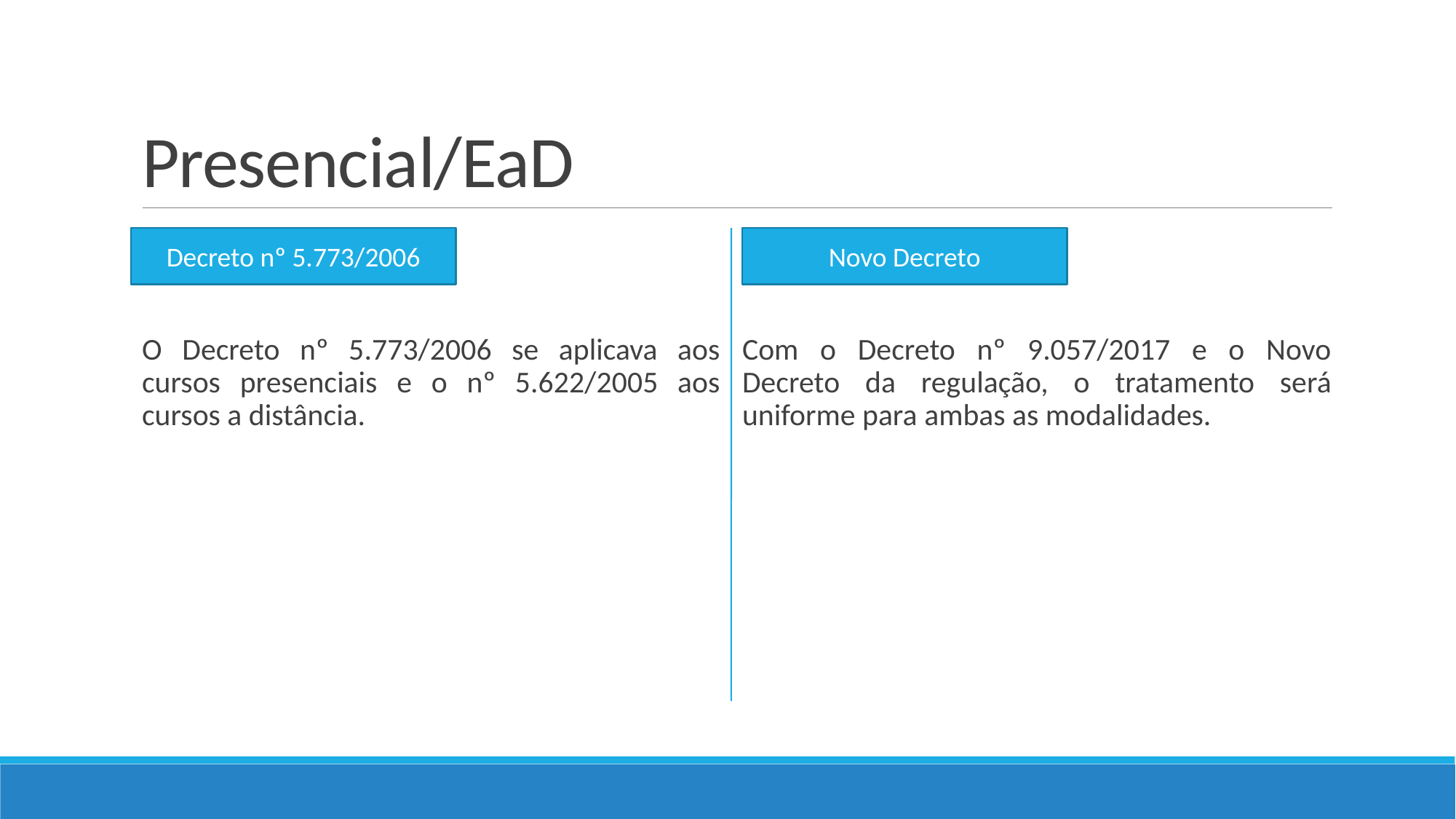

# Presencial/EaD
Decreto nº 5.773/2006

O Decreto nº 5.773/2006 se aplicava aos cursos presenciais e o nº 5.622/2005 aos cursos a distância.

Novo Decreto

Com o Decreto nº 9.057/2017 e o Novo Decreto da regulação, o tratamento será uniforme para ambas as modalidades.

Decreto nº 5.773/2006
Novo Decreto